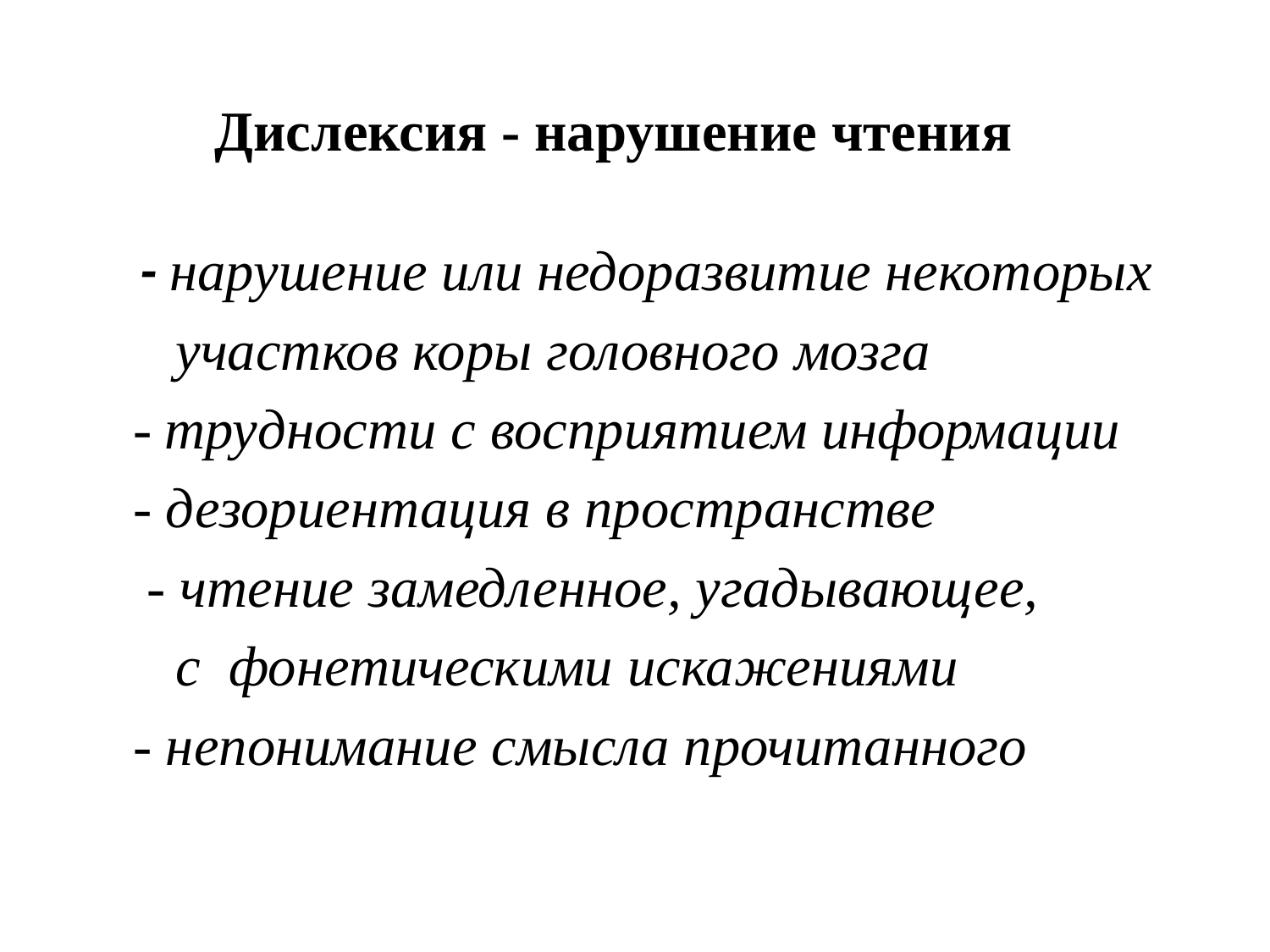

# Дислексия - нарушение чтения
     - нарушение или недоразвитие некоторых
       участков коры головного мозга
    - трудности с восприятием информации
    - дезориентация в пространстве
     - чтение замедленное, угадывающее,
       с  фонетическими искажениями
    - непонимание смысла прочитанного